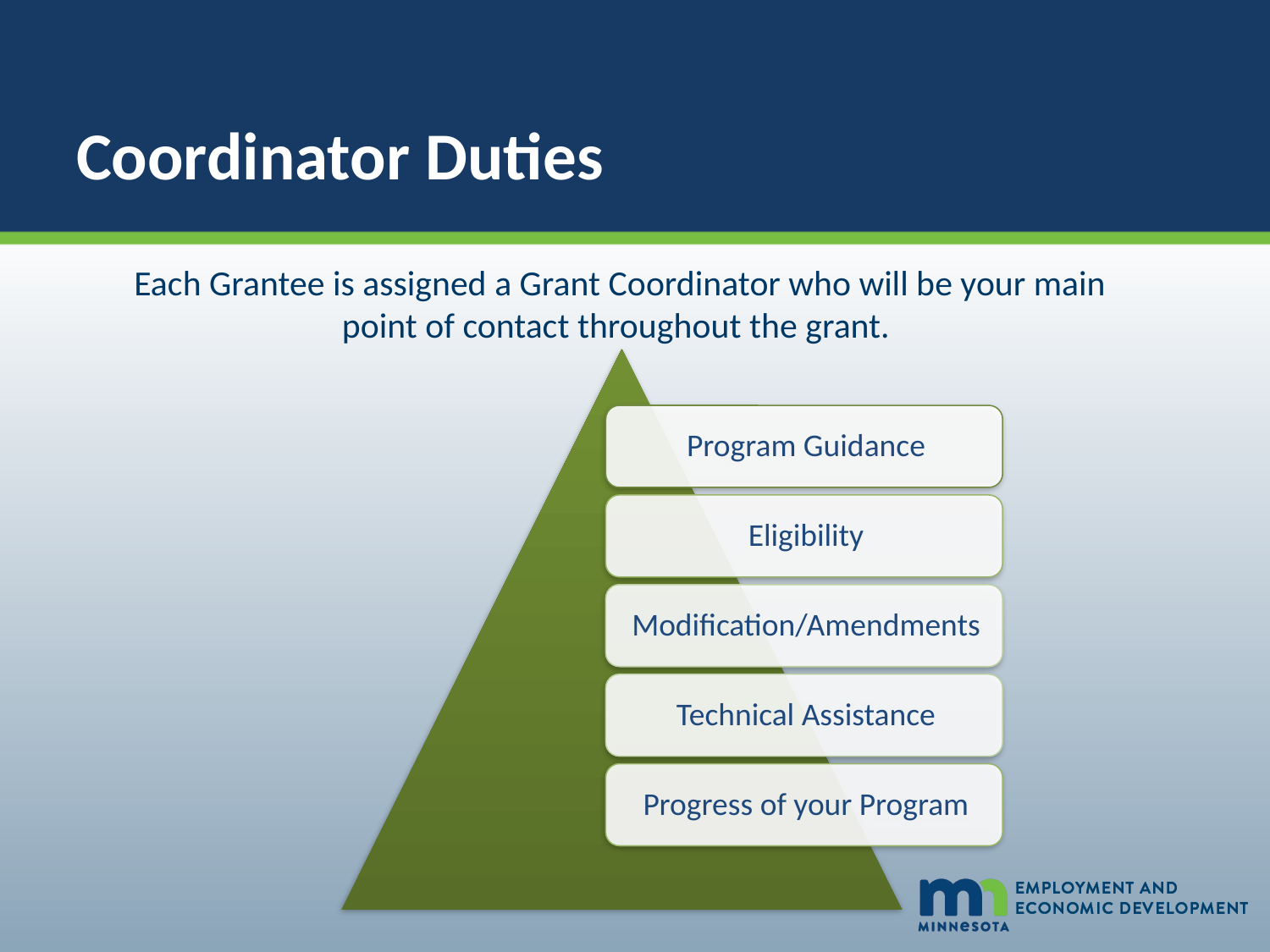

# Coordinator Duties
Each Grantee is assigned a Grant Coordinator who will be your main point of contact throughout the grant.

Program Guidance
Eligibility
Modification/Amendments
Technical Assistance
Progress of your Program